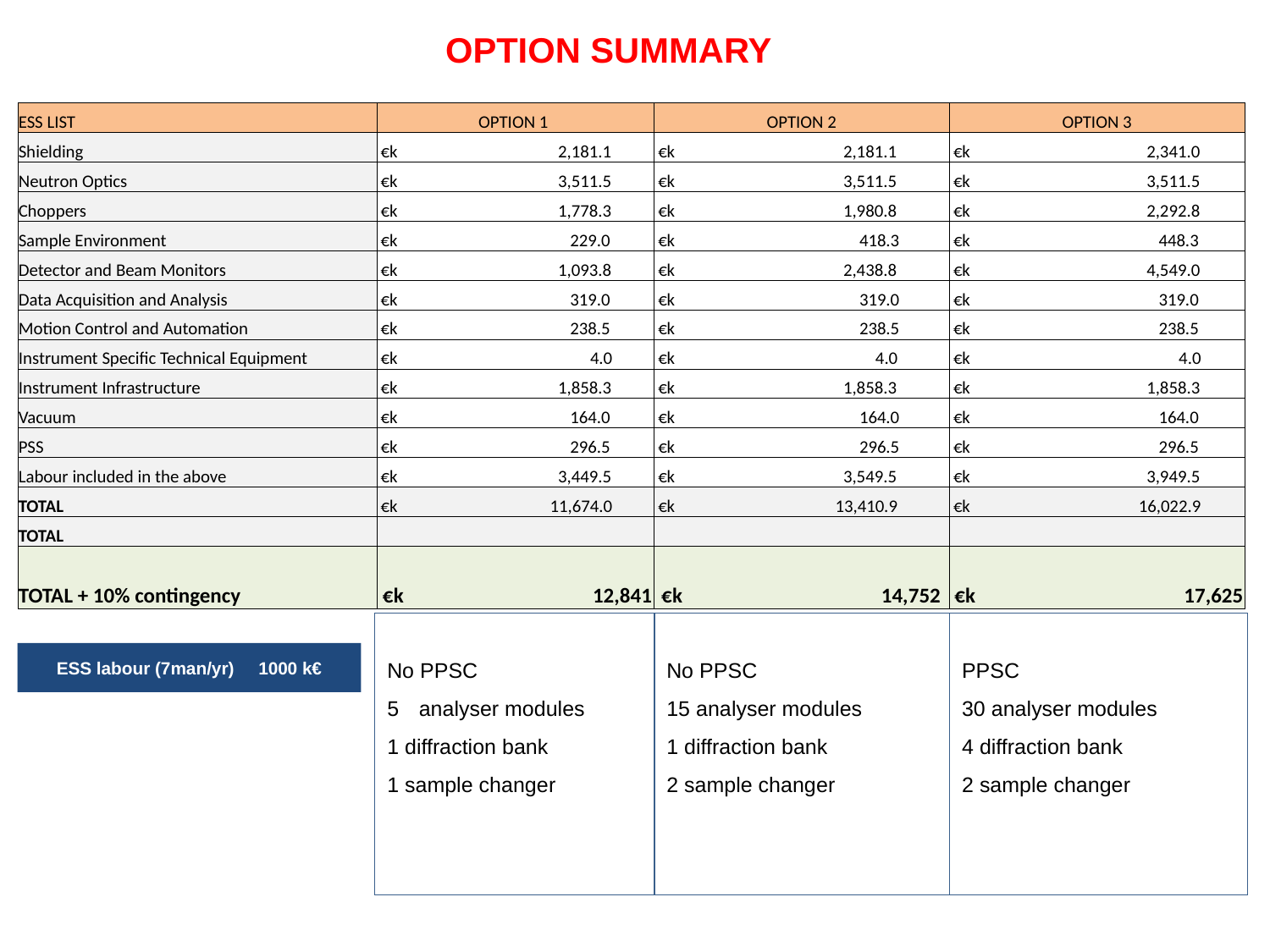

OPTION SUMMARY
| ESS LIST | OPTION 1 | OPTION 2 | OPTION 3 |
| --- | --- | --- | --- |
| Shielding | €k 2,181.1 | €k 2,181.1 | €k 2,341.0 |
| Neutron Optics | €k 3,511.5 | €k 3,511.5 | €k 3,511.5 |
| Choppers | €k 1,778.3 | €k 1,980.8 | €k 2,292.8 |
| Sample Environment | €k 229.0 | €k 418.3 | €k 448.3 |
| Detector and Beam Monitors | €k 1,093.8 | €k 2,438.8 | €k 4,549.0 |
| Data Acquisition and Analysis | €k 319.0 | €k 319.0 | €k 319.0 |
| Motion Control and Automation | €k 238.5 | €k 238.5 | €k 238.5 |
| Instrument Specific Technical Equipment | €k 4.0 | €k 4.0 | €k 4.0 |
| Instrument Infrastructure | €k 1,858.3 | €k 1,858.3 | €k 1,858.3 |
| Vacuum | €k 164.0 | €k 164.0 | €k 164.0 |
| PSS | €k 296.5 | €k 296.5 | €k 296.5 |
| Labour included in the above | €k 3,449.5 | €k 3,549.5 | €k 3,949.5 |
| TOTAL | €k 11,674.0 | €k 13,410.9 | €k 16,022.9 |
| TOTAL |  |  |  |
| TOTAL + 10% contingency | €k 12,841 | €k 14,752 | €k 17,625 |

No PPSC
analyser modules
1 diffraction bank
1 sample changer

No PPSC
15 analyser modules
1 diffraction bank
2 sample changer

PPSC
30 analyser modules
4 diffraction bank
2 sample changer
ESS labour (7man/yr)     1000 k€